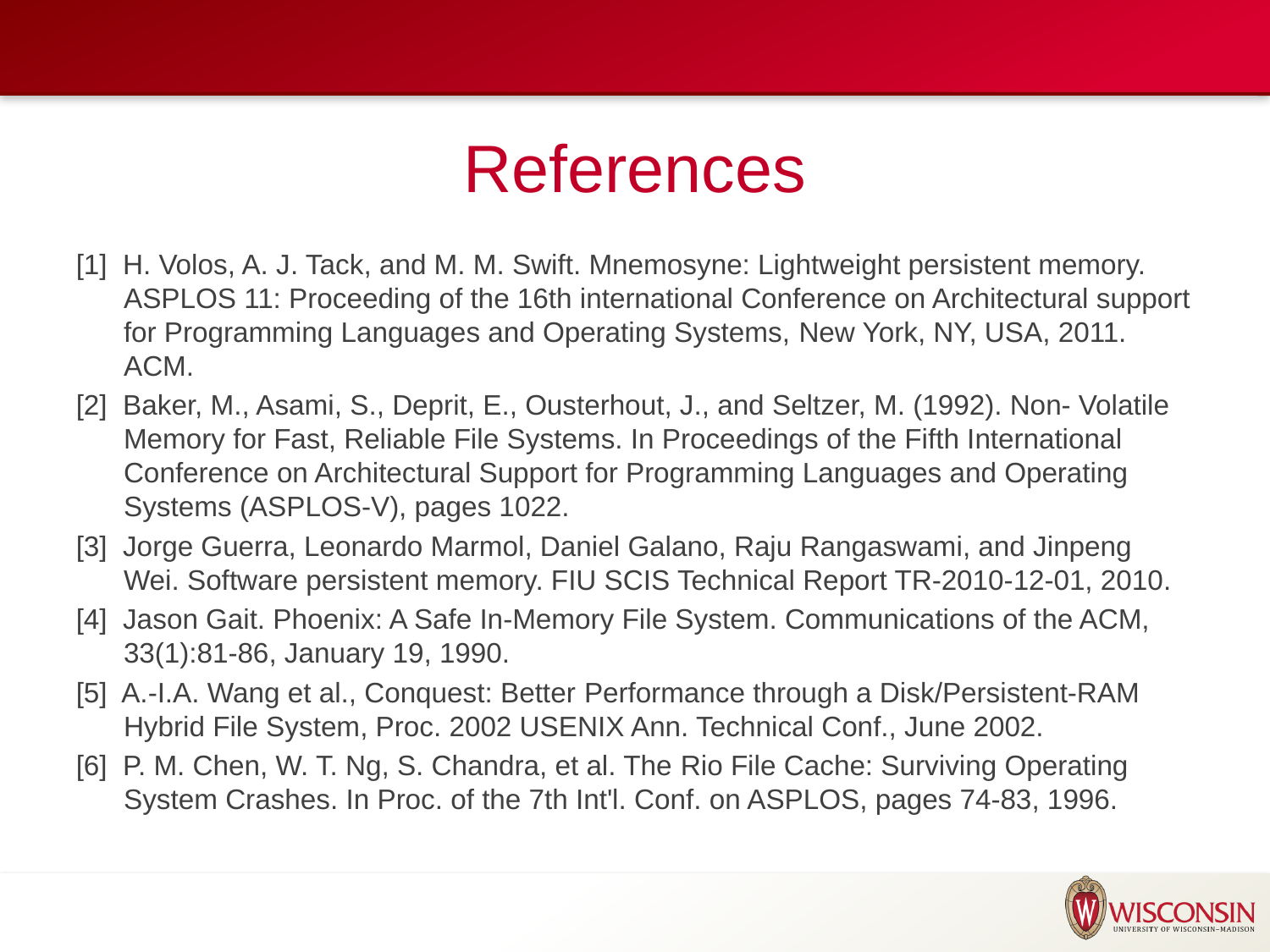

# References
[1]  H. Volos, A. J. Tack, and M. M. Swift. Mnemosyne: Lightweight persistent memory. ASPLOS 11: Proceeding of the 16th international Conference on Architectural support for Programming Languages and Operating Systems, New York, NY, USA, 2011.  ACM.
[2]  Baker, M., Asami, S., Deprit, E., Ousterhout, J., and Seltzer, M. (1992). Non- Volatile Memory for Fast, Reliable File Systems. In Proceedings of the Fifth International Conference on Architectural Support for Programming Languages and Operating Systems (ASPLOS-V), pages 1022.
[3]  Jorge Guerra, Leonardo Marmol, Daniel Galano, Raju Rangaswami, and Jinpeng Wei. Software persistent memory. FIU SCIS Technical Report TR-2010-12-01, 2010.
[4]  Jason Gait. Phoenix: A Safe In-Memory File System. Communications of the ACM, 33(1):81-86, January 19, 1990.
[5]  A.-I.A. Wang et al., Conquest: Better Performance through a Disk/Persistent-RAM Hybrid File System, Proc. 2002 USENIX Ann. Technical Conf., June 2002.
[6]  P. M. Chen, W. T. Ng, S. Chandra, et al. The Rio File Cache: Surviving Operating System Crashes. In Proc. of the 7th Int'l. Conf. on ASPLOS, pages 74-83, 1996.